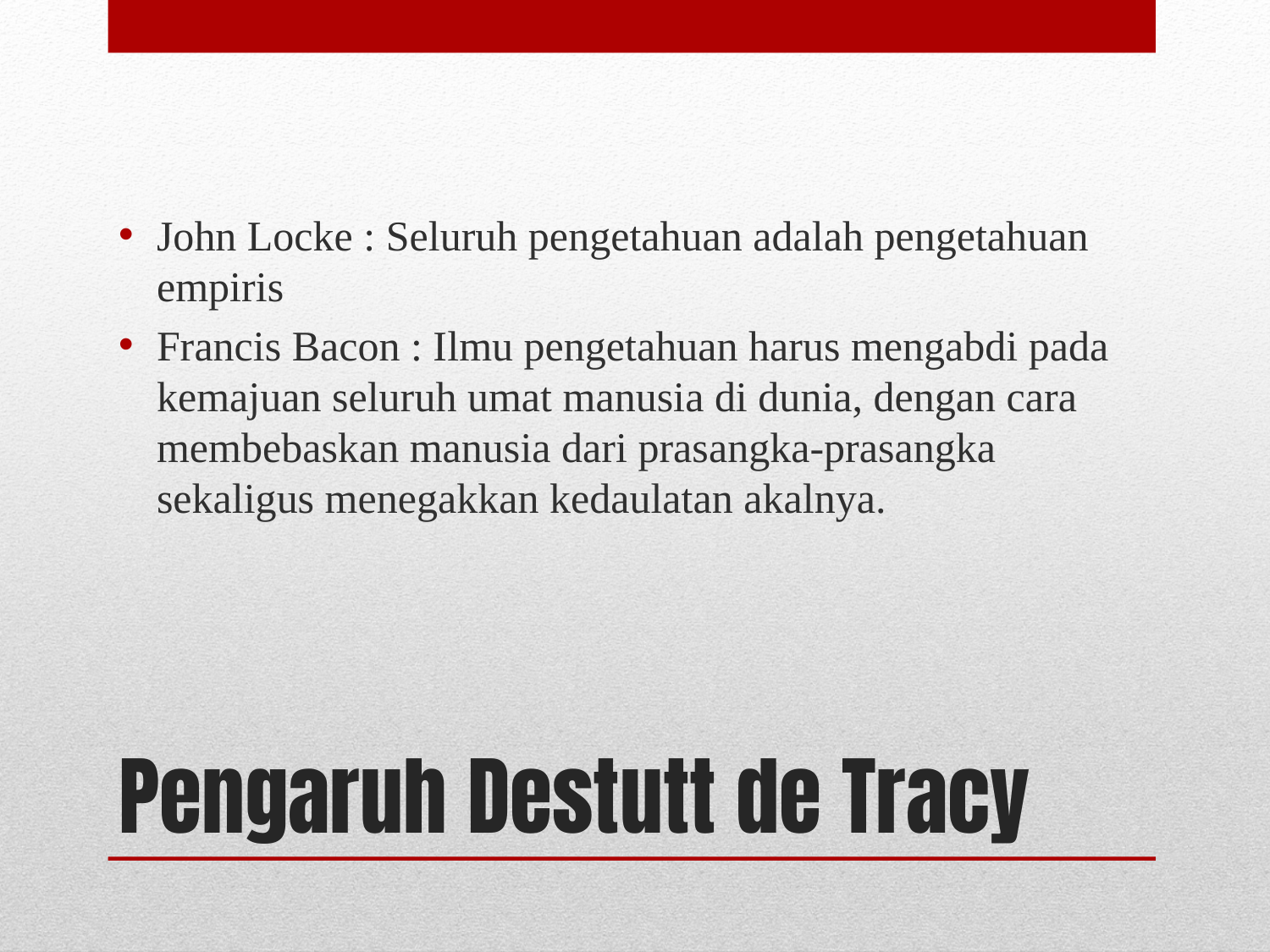

John Locke : Seluruh pengetahuan adalah pengetahuan empiris
Francis Bacon : Ilmu pengetahuan harus mengabdi pada kemajuan seluruh umat manusia di dunia, dengan cara membebaskan manusia dari prasangka-prasangka sekaligus menegakkan kedaulatan akalnya.
# Pengaruh Destutt de Tracy